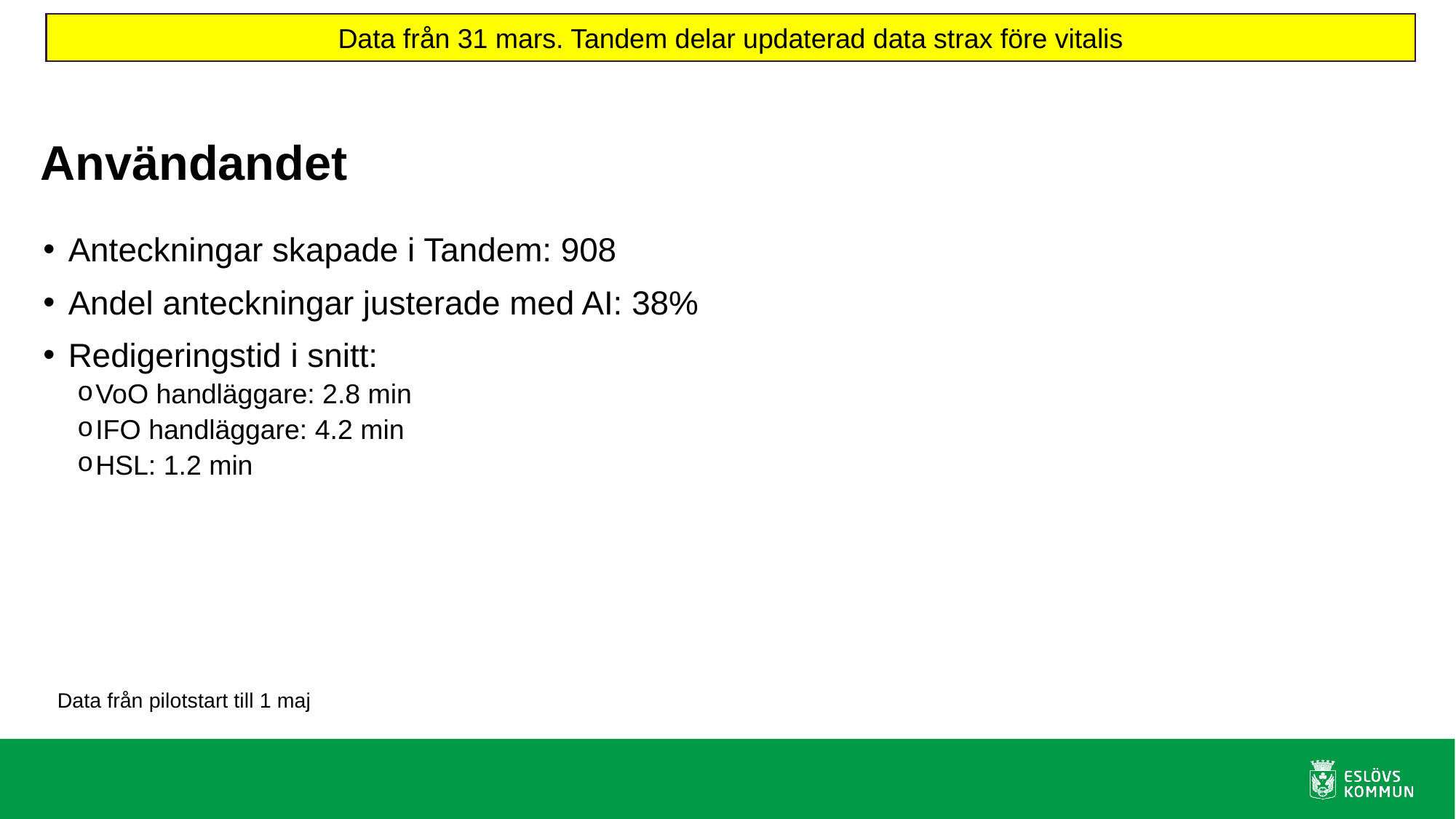

Data från 31 mars. Tandem delar updaterad data strax före vitalis
# Användandet
Anteckningar skapade i Tandem: 908
Andel anteckningar justerade med AI: 38%
Redigeringstid i snitt:
VoO handläggare: 2.8 min
IFO handläggare: 4.2 min
HSL: 1.2 min

Data från pilotstart till 1 maj